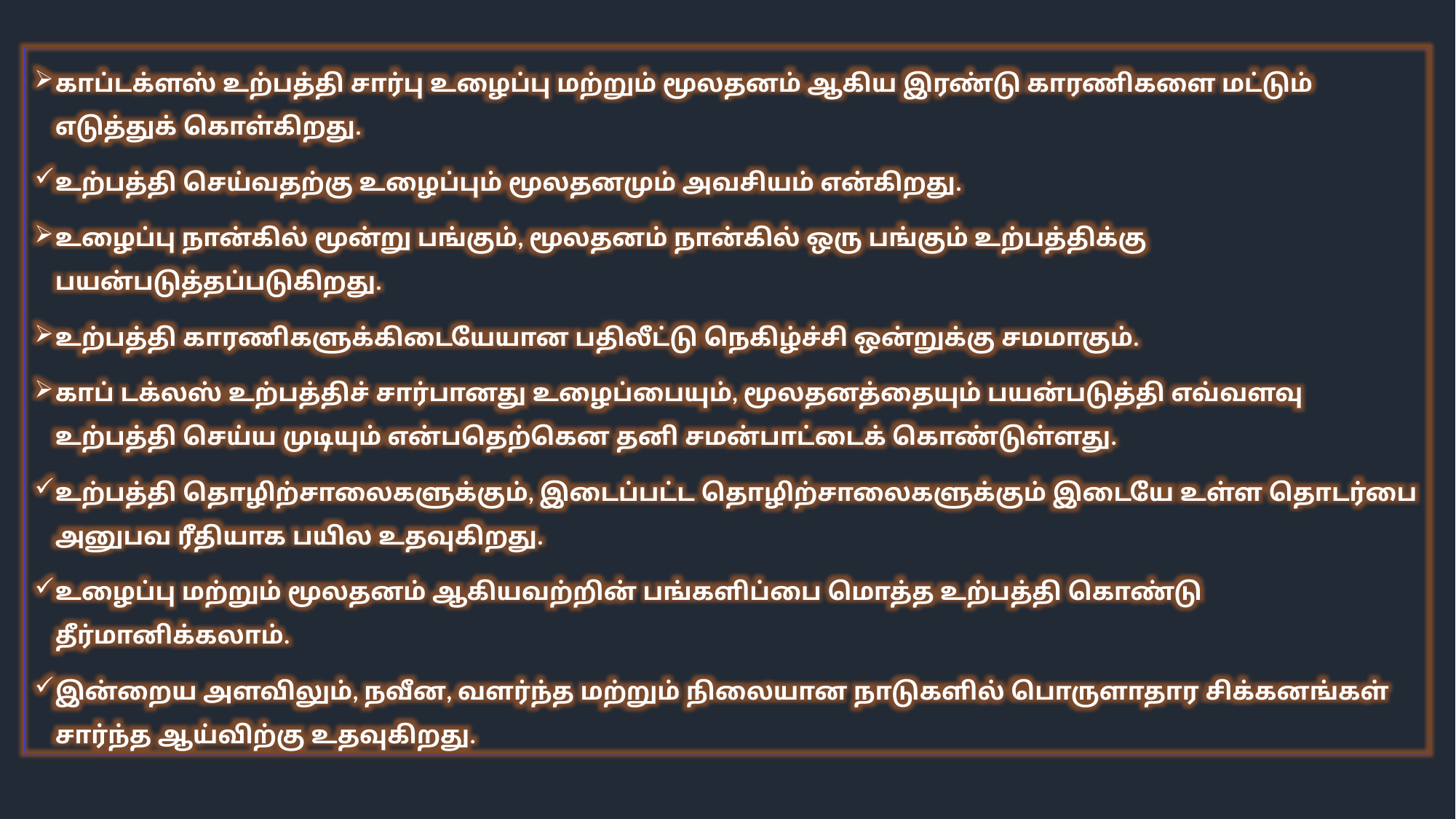

காப்டக்ளஸ் உற்பத்தி சார்பு உழைப்பு மற்றும் மூலதனம் ஆகிய இரண்டு காரணிகளை மட்டும் எடுத்துக் கொள்கிறது.
உற்பத்தி செய்வதற்கு உழைப்பும் மூலதனமும் அவசியம் என்கிறது.
உழைப்பு நான்கில் மூன்று பங்கும், மூலதனம் நான்கில் ஒரு பங்கும் உற்பத்திக்கு பயன்படுத்தப்படுகிறது.
உற்பத்தி காரணிகளுக்கிடையேயான பதிலீட்டு நெகிழ்ச்சி ஒன்றுக்கு சமமாகும்.
காப் டக்லஸ் உற்பத்திச் சார்பானது உழைப்பையும், மூலதனத்தையும் பயன்படுத்தி எவ்வளவு உற்பத்தி செய்ய முடியும் என்பதெற்கென தனி சமன்பாட்டைக் கொண்டுள்ளது.
உற்பத்தி தொழிற்சாலைகளுக்கும், இடைப்பட்ட தொழிற்சாலைகளுக்கும் இடையே உள்ள தொடர்பை அனுபவ ரீதியாக பயில உதவுகிறது.
உழைப்பு மற்றும் மூலதனம் ஆகியவற்றின் பங்களிப்பை மொத்த உற்பத்தி கொண்டு தீர்மானிக்கலாம்.
இன்றைய அளவிலும், நவீன, வளர்ந்த மற்றும் நிலையான நாடுகளில் பொருளாதார சிக்கனங்கள் சார்ந்த ஆய்விற்கு உதவுகிறது.